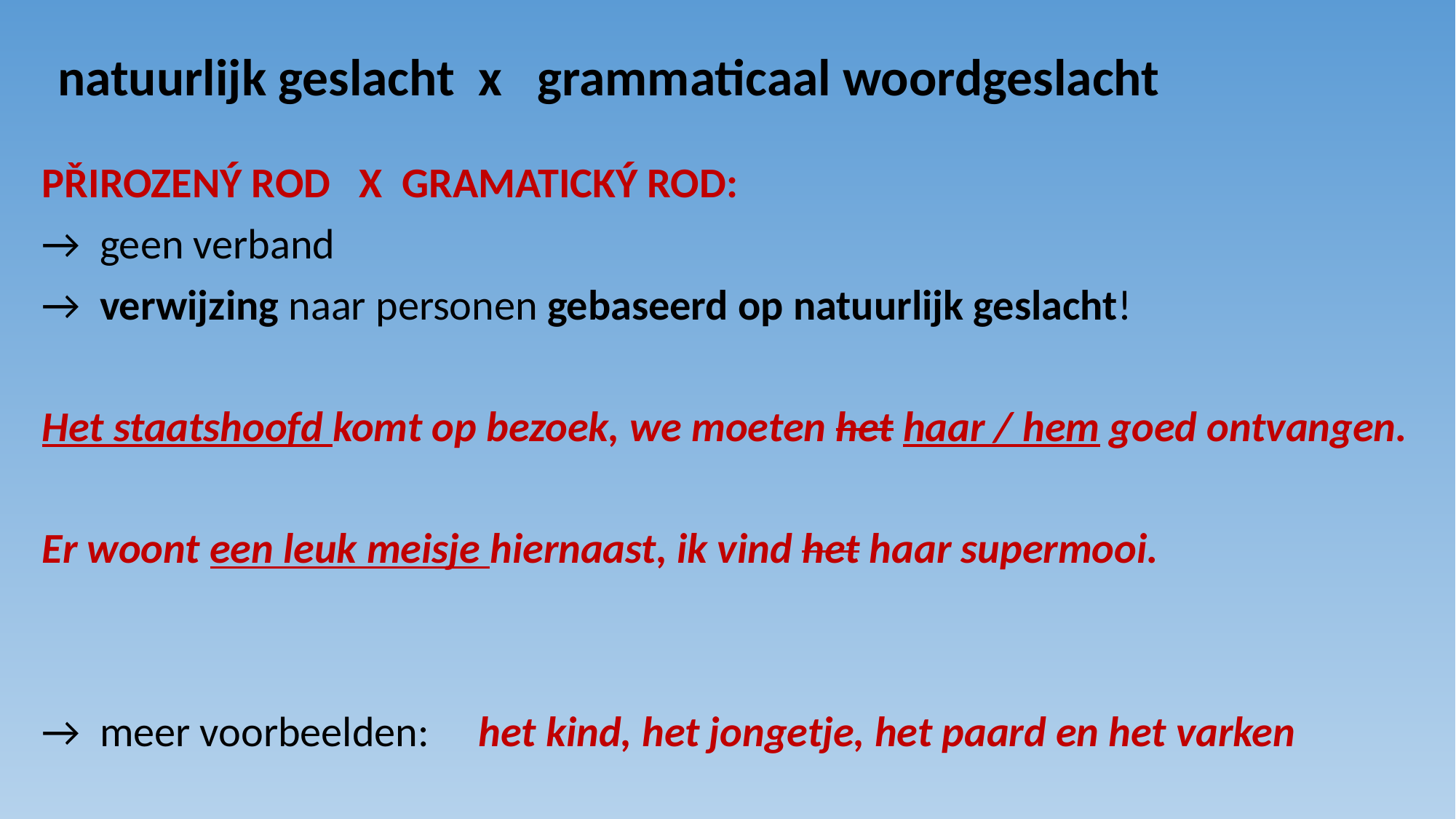

# natuurlijk geslacht  x   grammaticaal woordgeslacht
PŘIROZENÝ ROD   X  GRAMATICKÝ ROD:
→  geen verband
→  verwijzing naar personen gebaseerd op natuurlijk geslacht!

Het staatshoofd komt op bezoek, we moeten het haar / hem goed ontvangen.

Er woont een leuk meisje hiernaast, ik vind het haar supermooi.

→  meer voorbeelden:	het kind, het jongetje, het paard en het varken